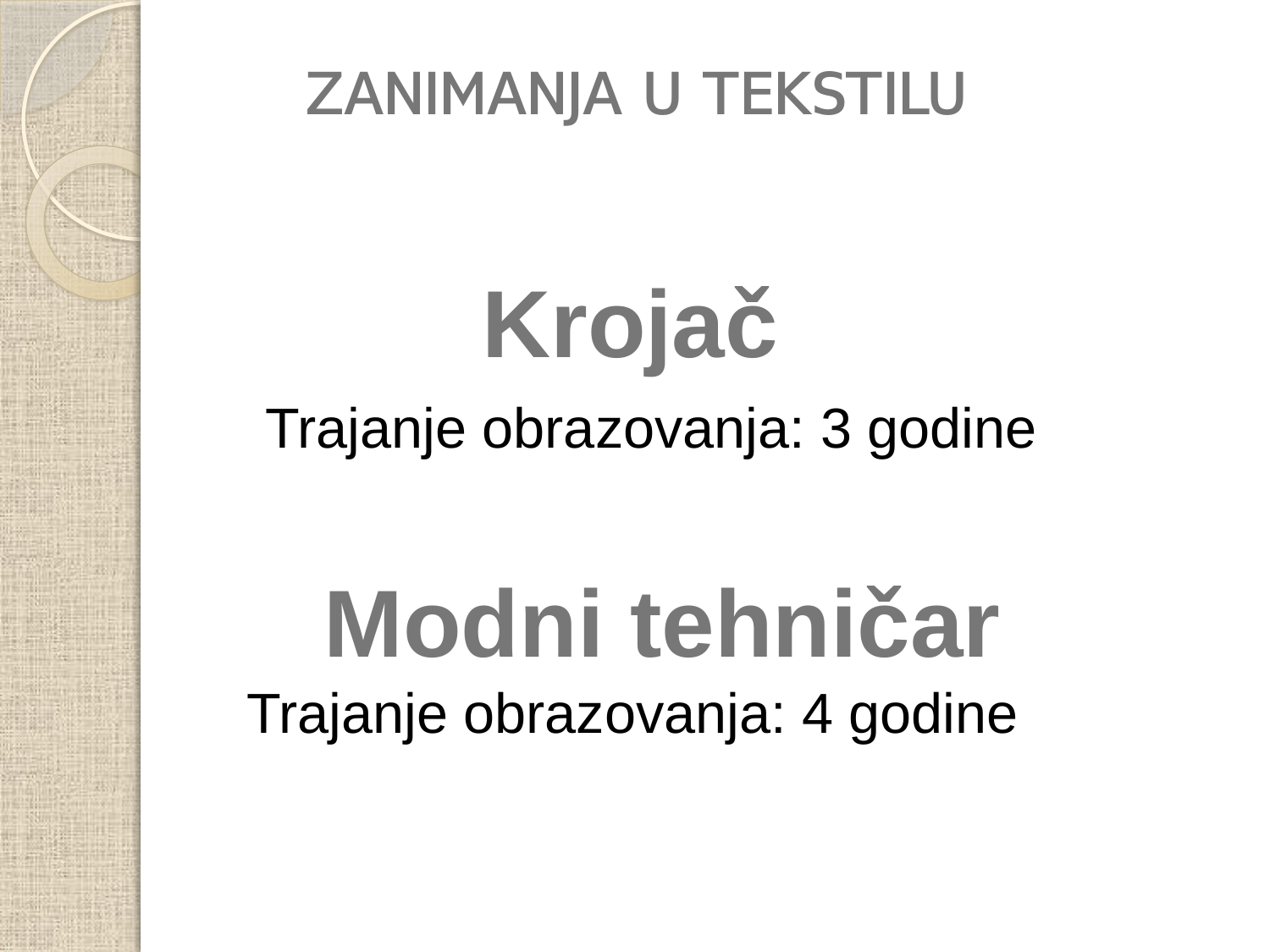

# ZANIMANJA U TEKSTILU
Krojač

Trajanje obrazovanja: 3 godine
       Modni tehničar
         Trajanje obrazovanja: 4 godine